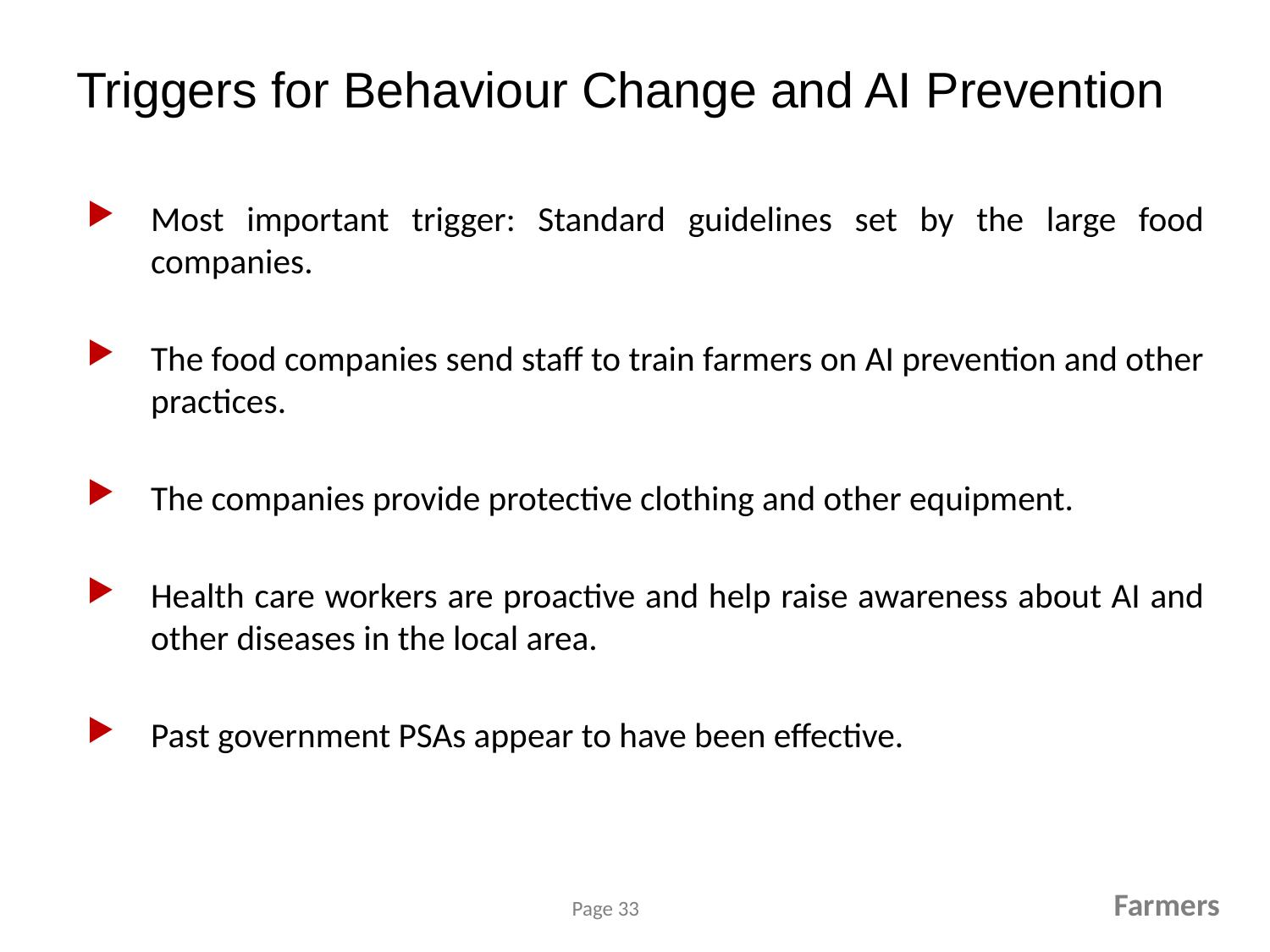

# Triggers for Behaviour Change and AI Prevention
Most important trigger: Standard guidelines set by the large food companies.

The food companies send staff to train farmers on AI prevention and other practices.

The companies provide protective clothing and other equipment.

Health care workers are proactive and help raise awareness about AI and other diseases in the local area.

Past government PSAs appear to have been effective.
Farmers